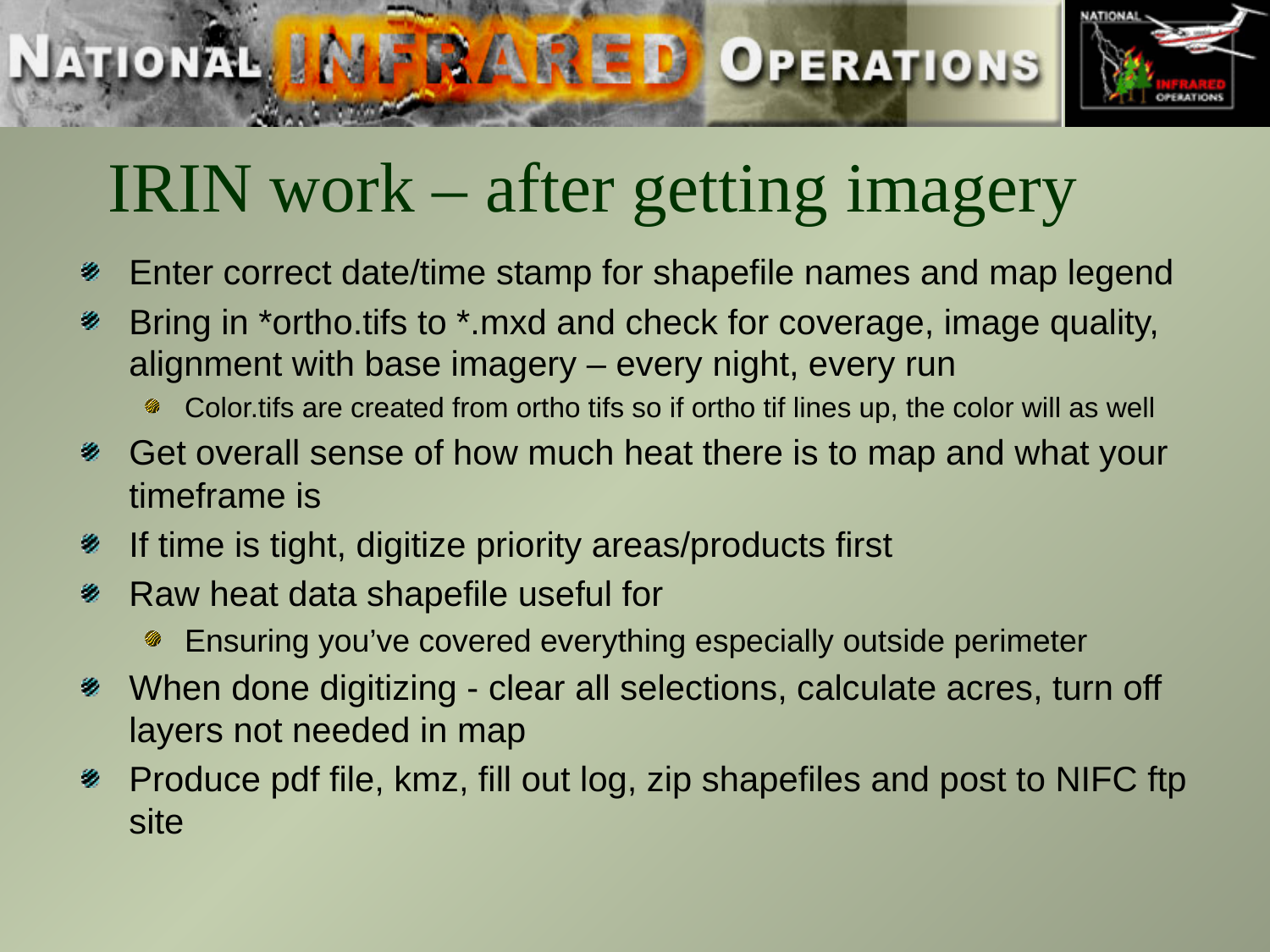

# IRIN work – after getting imagery
Enter correct date/time stamp for shapefile names and map legend
Bring in *ortho.tifs to *.mxd and check for coverage, image quality, alignment with base imagery – every night, every run
Color.tifs are created from ortho tifs so if ortho tif lines up, the color will as well
Get overall sense of how much heat there is to map and what your timeframe is
If time is tight, digitize priority areas/products first
Raw heat data shapefile useful for
Ensuring you’ve covered everything especially outside perimeter
When done digitizing - clear all selections, calculate acres, turn off layers not needed in map
Produce pdf file, kmz, fill out log, zip shapefiles and post to NIFC ftp site